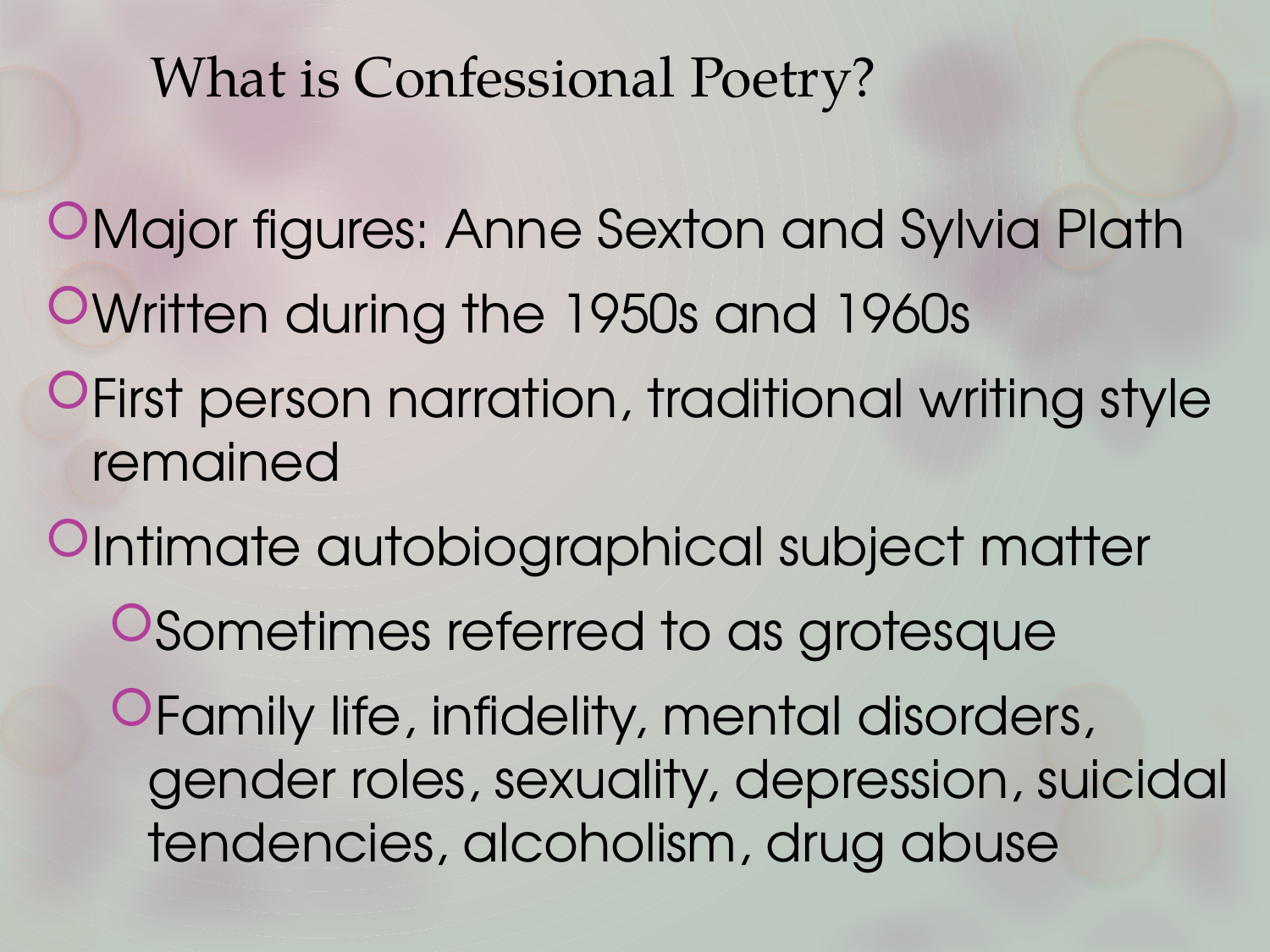

# What is Confessional Poetry?
Major figures: Anne Sexton and Sylvia Plath
Written during the 1950s and 1960s
First person narration, traditional writing style remained
Intimate autobiographical subject matter
Sometimes referred to as grotesque
Family life, infidelity, mental disorders, gender roles, sexuality, depression, suicidal tendencies, alcoholism, drug abuse